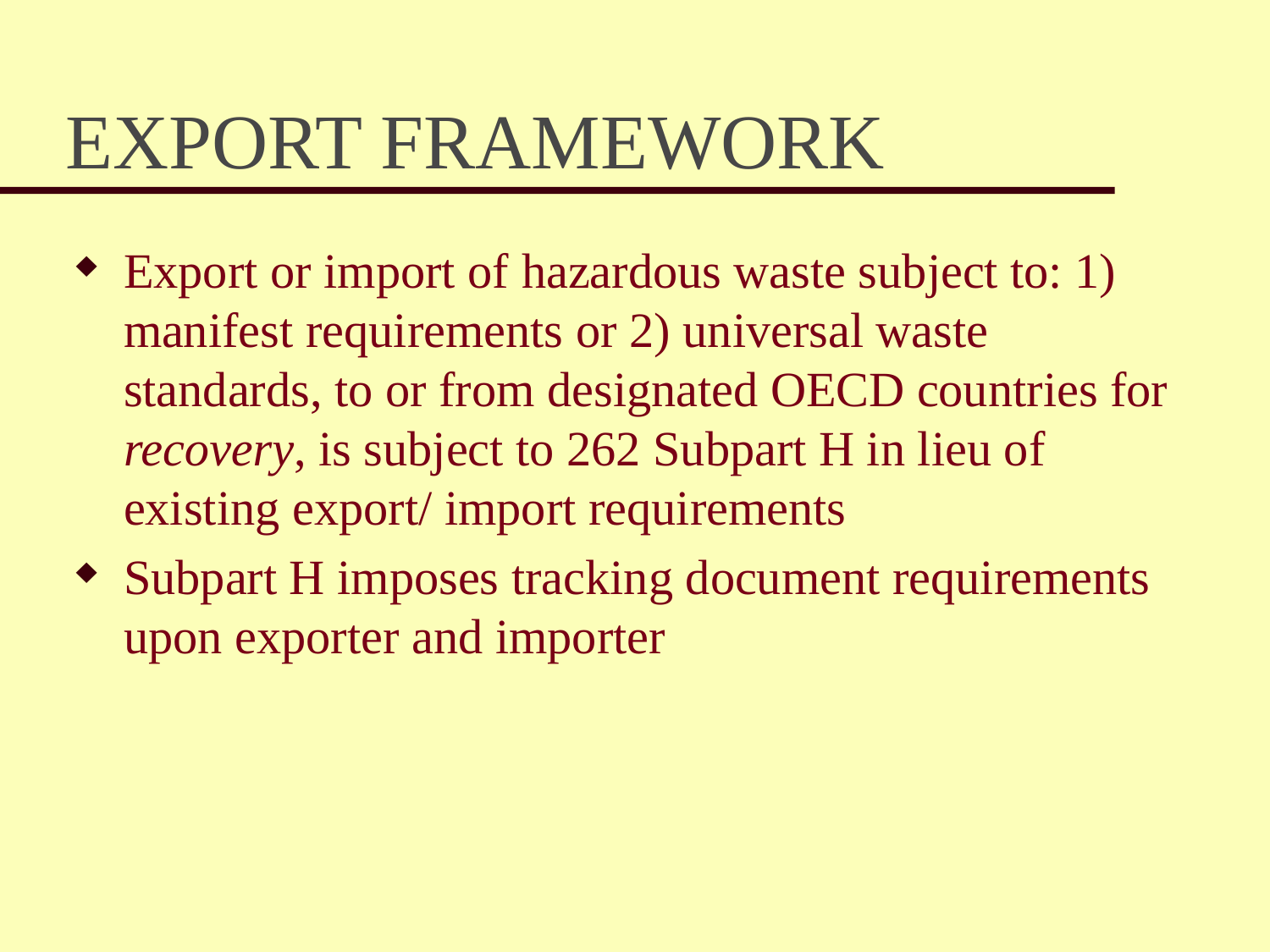

# EXPORT FRAMEWORK
Export or import of hazardous waste subject to: 1) manifest requirements or 2) universal waste standards, to or from designated OECD countries for recovery, is subject to 262 Subpart H in lieu of existing export/ import requirements
Subpart H imposes tracking document requirements upon exporter and importer